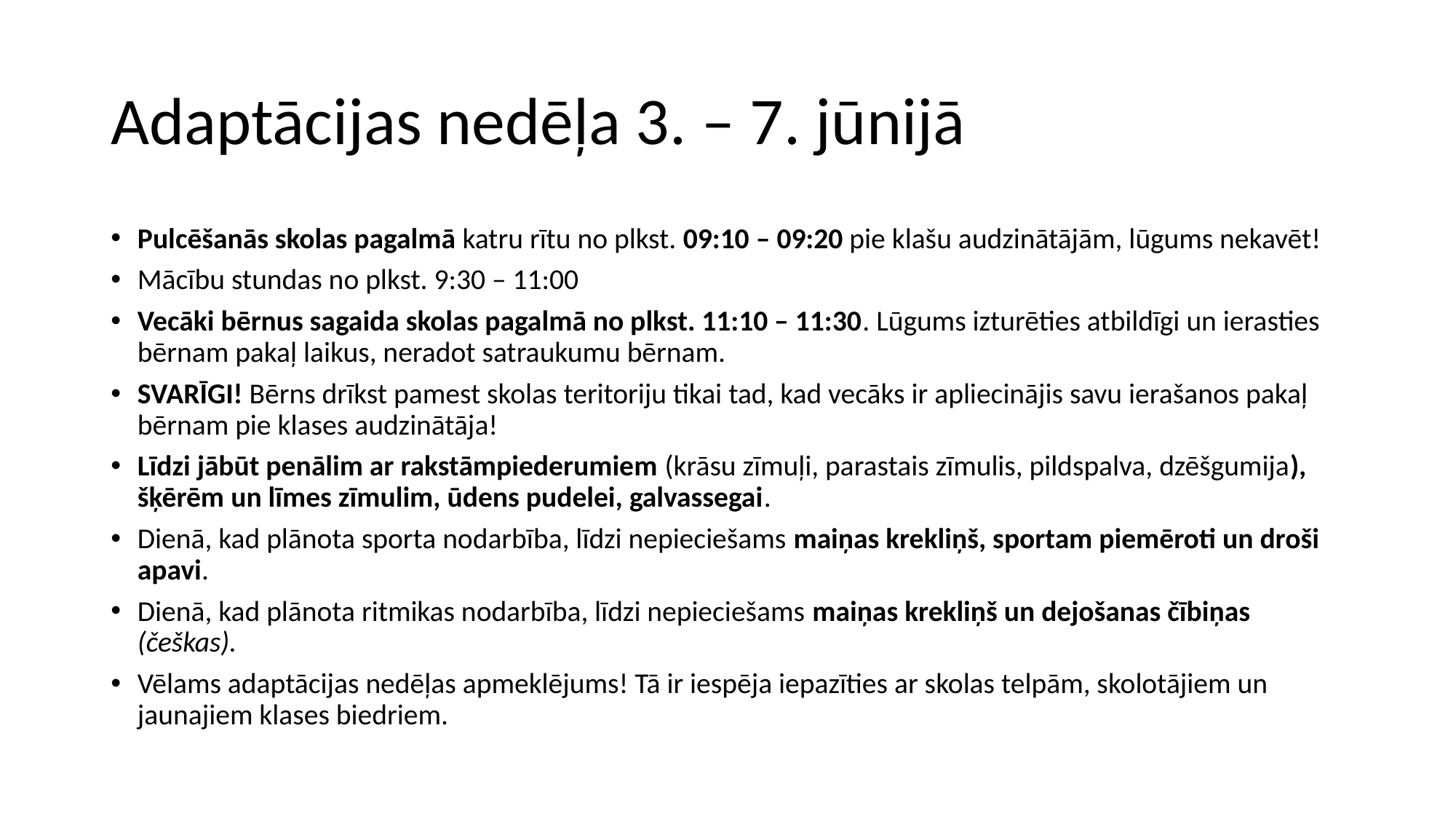

# Adaptācijas nedēļa 3. – 7. jūnijā
Pulcēšanās skolas pagalmā katru rītu no plkst. 09:10 – 09:20 pie klašu audzinātājām, lūgums nekavēt!
Mācību stundas no plkst. 9:30 – 11:00
Vecāki bērnus sagaida skolas pagalmā no plkst. 11:10 – 11:30. Lūgums izturēties atbildīgi un ierasties bērnam pakaļ laikus, neradot satraukumu bērnam.
SVARĪGI! Bērns drīkst pamest skolas teritoriju tikai tad, kad vecāks ir apliecinājis savu ierašanos pakaļ bērnam pie klases audzinātāja!
Līdzi jābūt penālim ar rakstāmpiederumiem (krāsu zīmuļi, parastais zīmulis, pildspalva, dzēšgumija), šķērēm un līmes zīmulim, ūdens pudelei, galvassegai.
Dienā, kad plānota sporta nodarbība, līdzi nepieciešams maiņas krekliņš, sportam piemēroti un droši apavi.
Dienā, kad plānota ritmikas nodarbība, līdzi nepieciešams maiņas krekliņš un dejošanas čībiņas (češkas).
Vēlams adaptācijas nedēļas apmeklējums! Tā ir iespēja iepazīties ar skolas telpām, skolotājiem un jaunajiem klases biedriem.